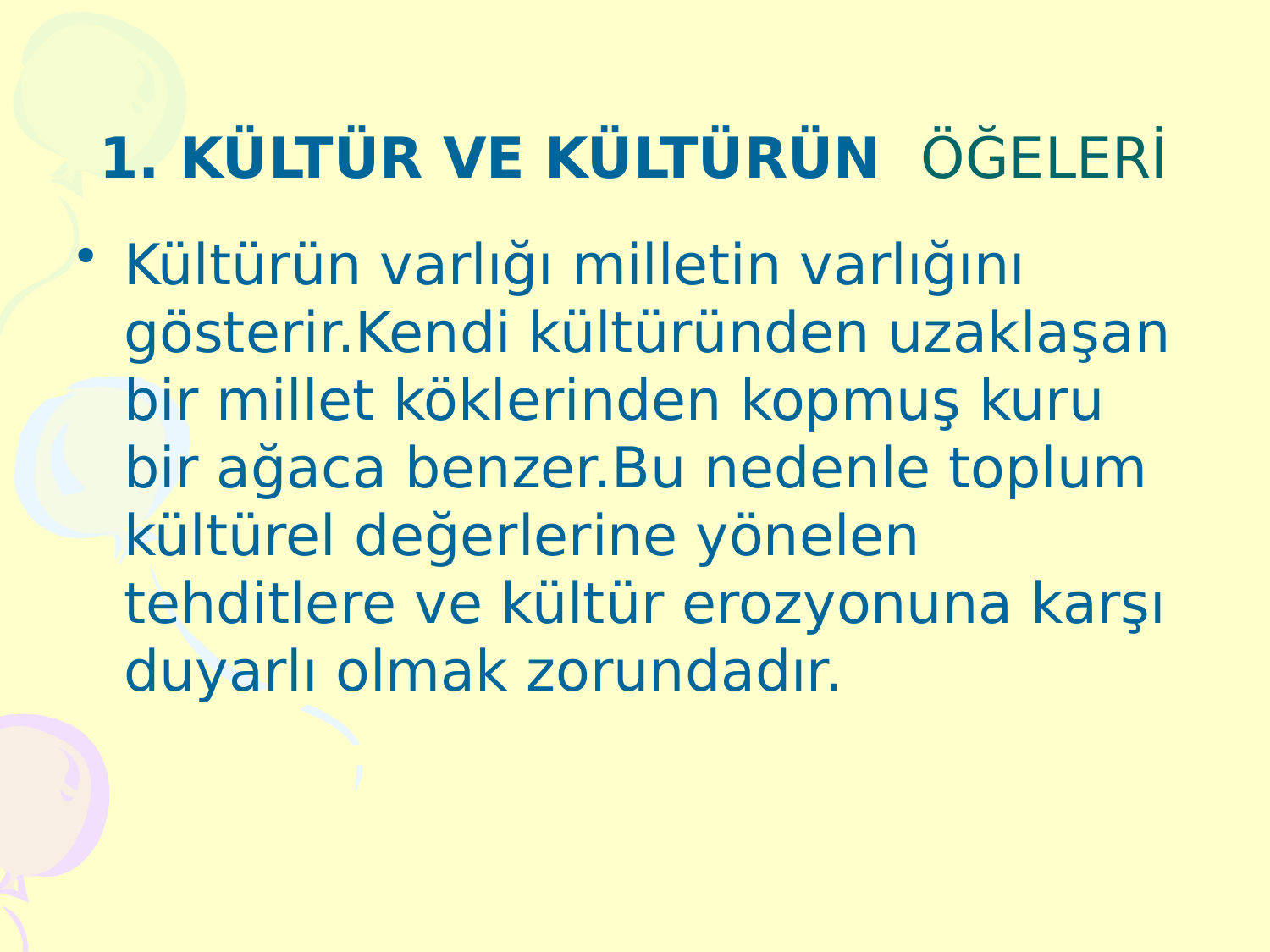

# 1. KÜLTÜR VE KÜLTÜRÜN  ÖĞELERİ
Kültürün varlığı milletin varlığını gösterir.Kendi kültüründen uzaklaşan bir millet köklerinden kopmuş kuru bir ağaca benzer.Bu nedenle toplum kültürel değerlerine yönelen tehditlere ve kültür erozyonuna karşı duyarlı olmak zorundadır.